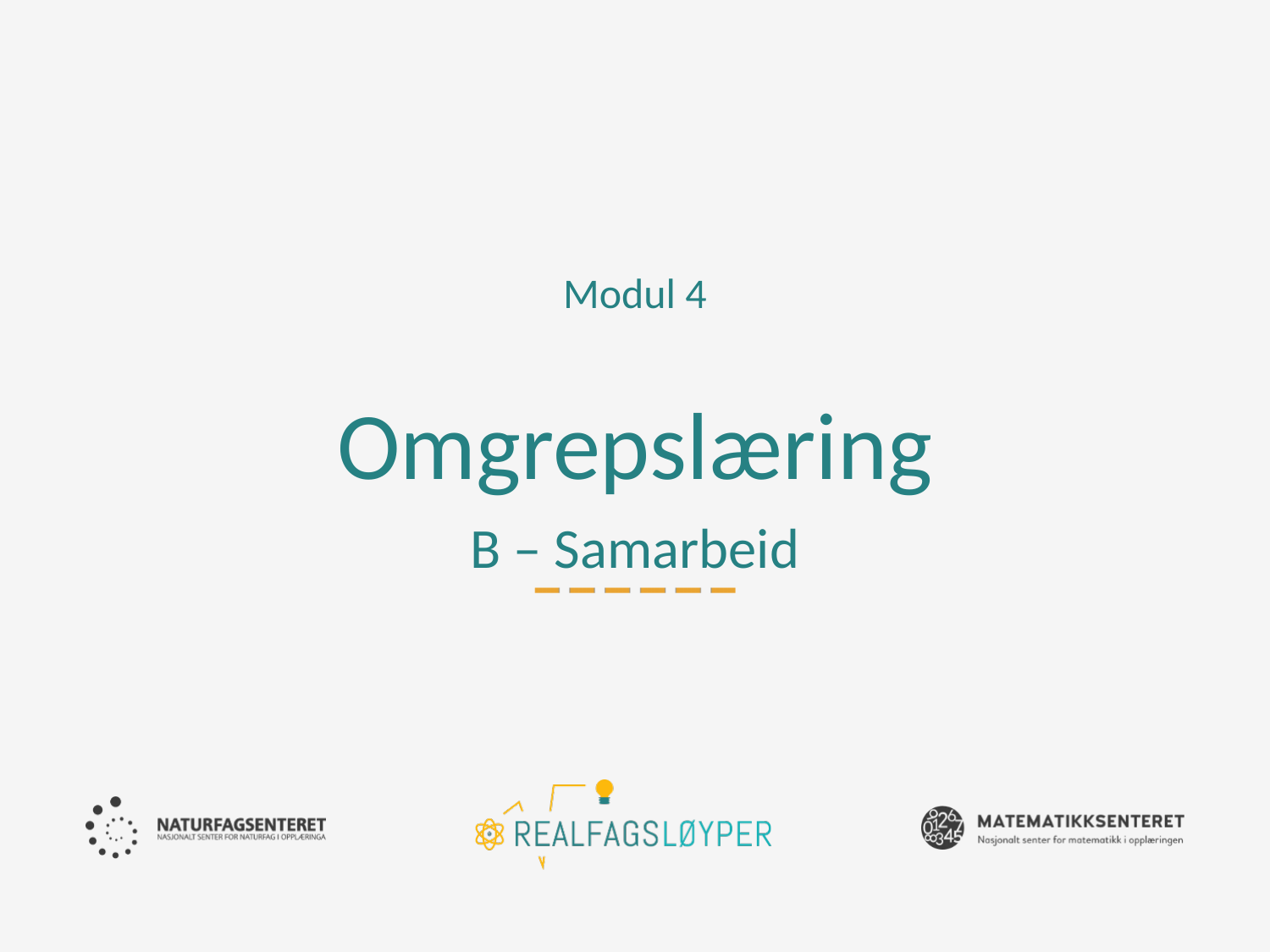

Modul 4
# Omgrepslæring B – Samarbeid